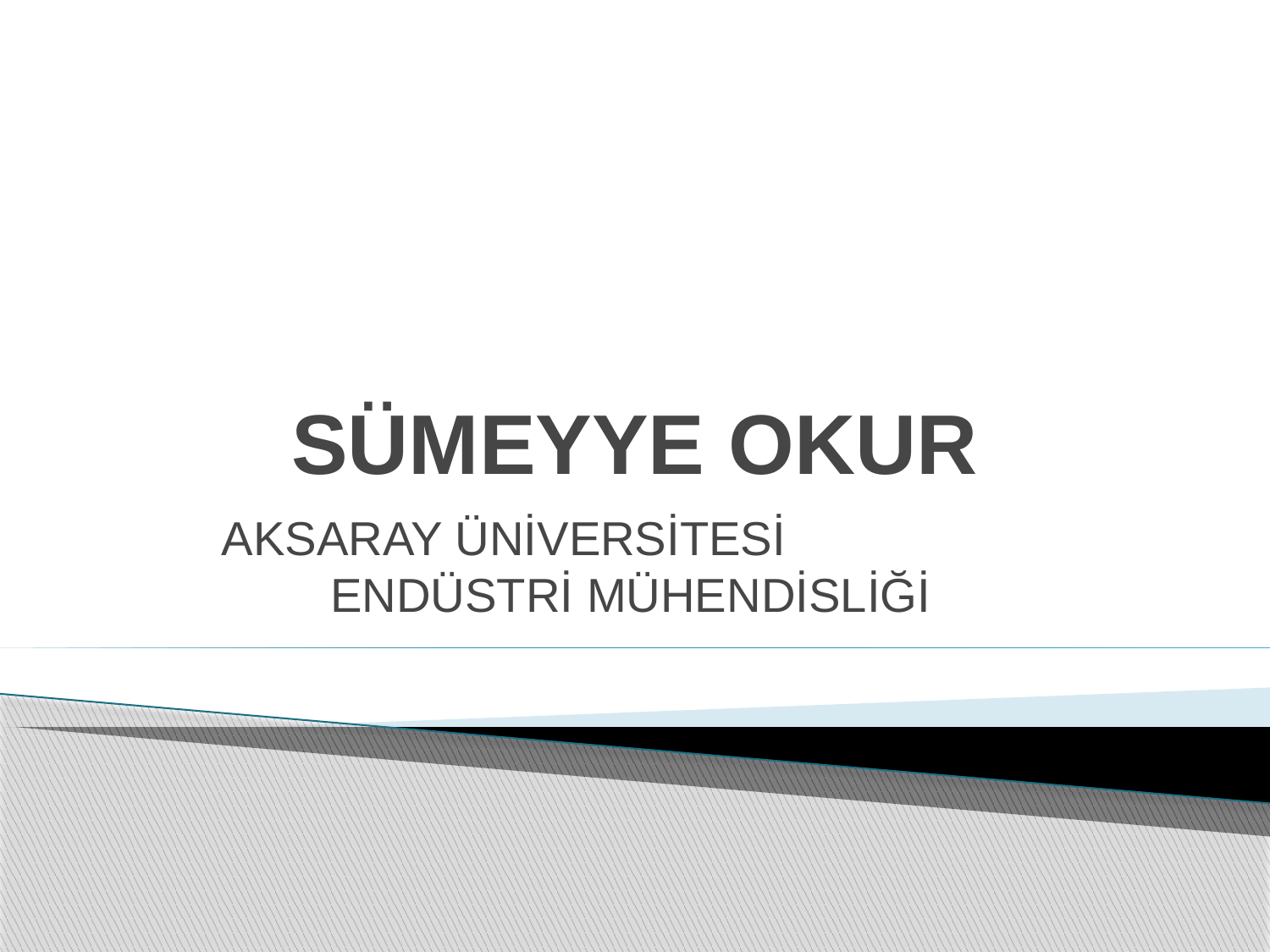

# SÜMEYYE OKUR
AKSARAY ÜNİVERSİTESİ                    ENDÜSTRİ MÜHENDİSLİĞİ